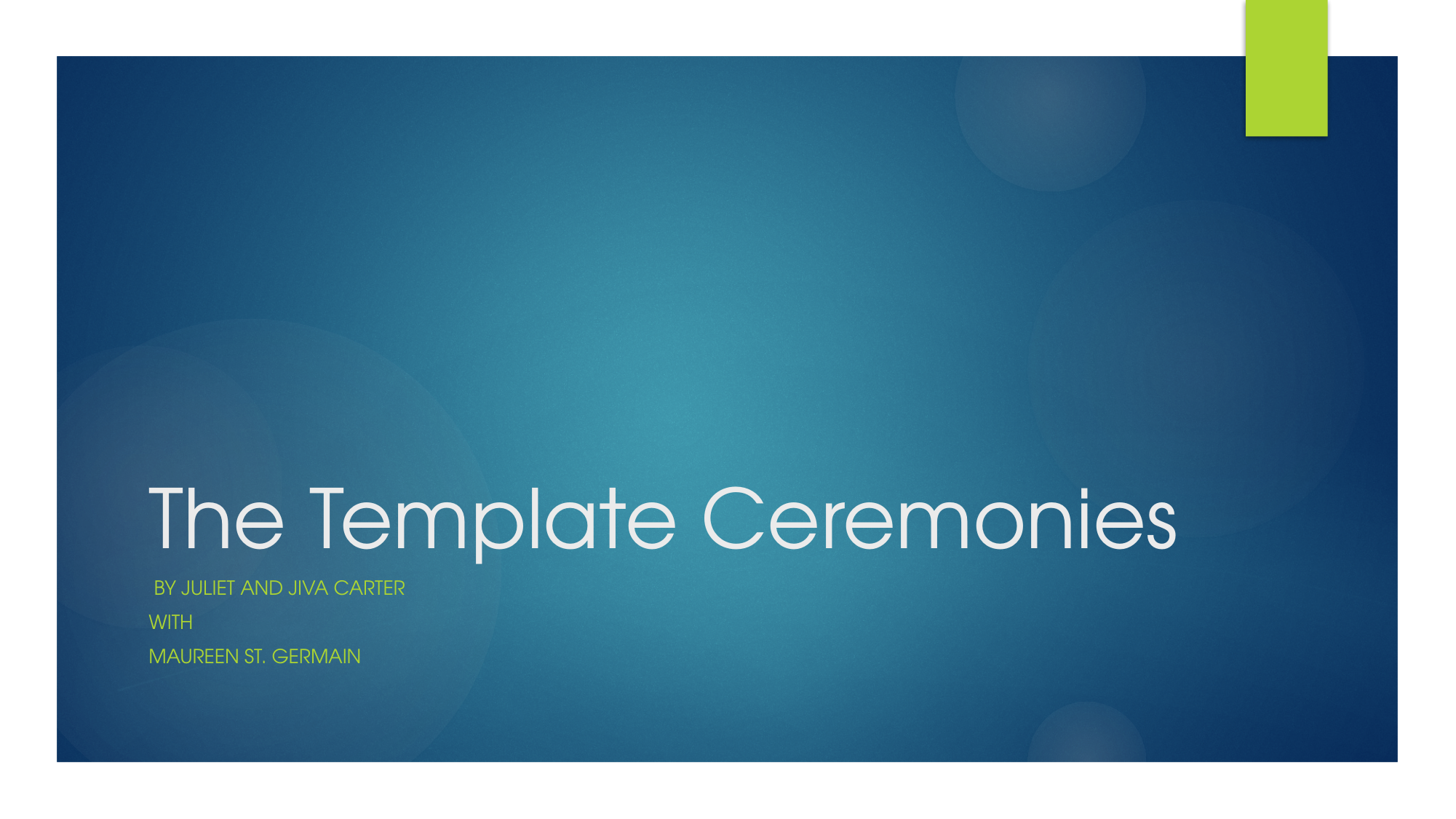

# The Template Ceremonies
 by Juliet and Jiva Carter
With
Maureen St. Germain